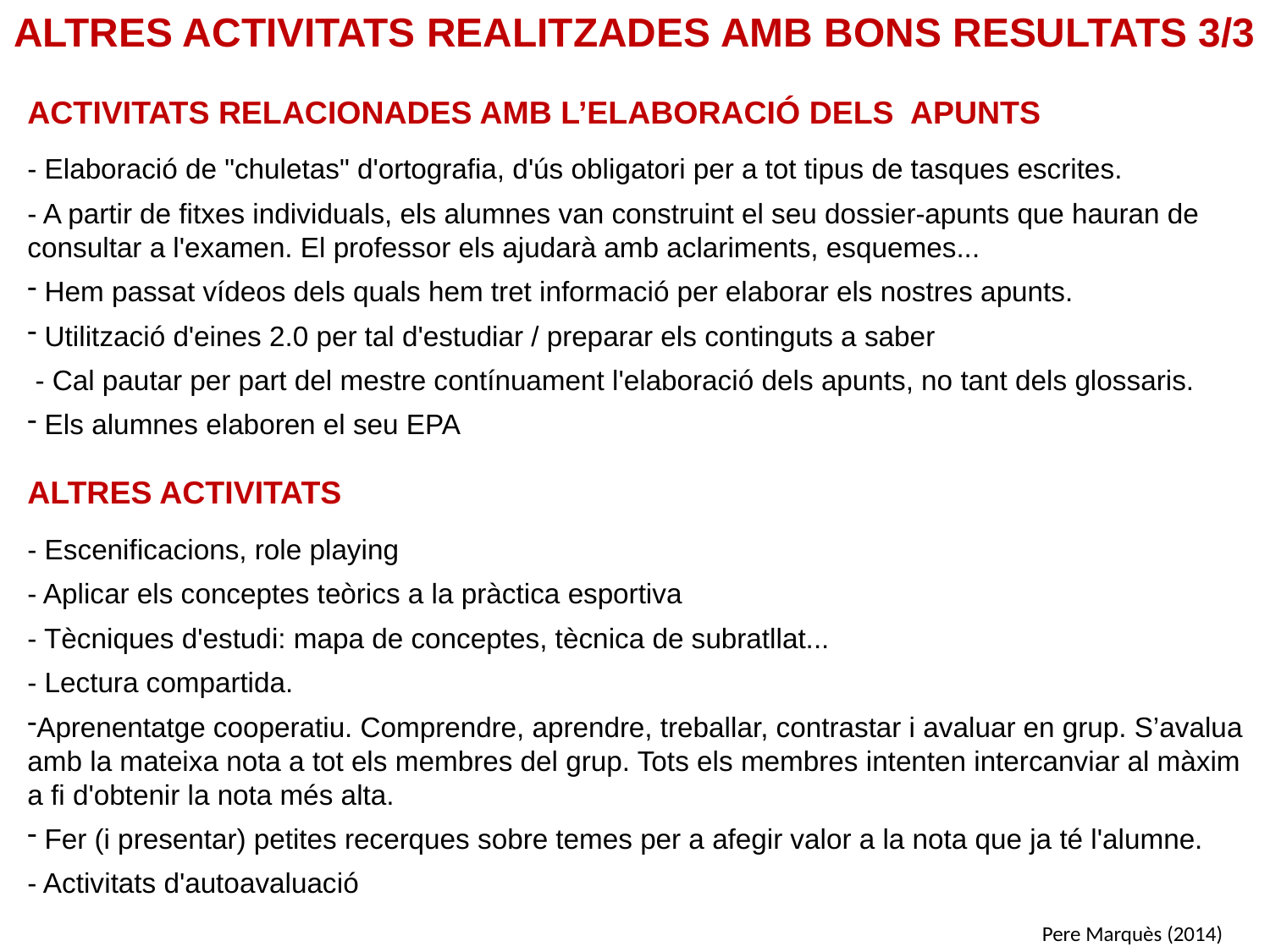

ALTRES ACTIVITATS REALITZADES AMB BONS RESULTATS 3/3
ACTIVITATS RELACIONADES AMB L’ELABORACIÓ DELS  APUNTS
- Elaboració de "chuletas" d'ortografia, d'ús obligatori per a tot tipus de tasques escrites.
- A partir de fitxes individuals, els alumnes van construint el seu dossier-apunts que hauran de consultar a l'examen. El professor els ajudarà amb aclariments, esquemes...
 Hem passat vídeos dels quals hem tret informació per elaborar els nostres apunts.
 Utilització d'eines 2.0 per tal d'estudiar / preparar els continguts a saber
 - Cal pautar per part del mestre contínuament l'elaboració dels apunts, no tant dels glossaris.
 Els alumnes elaboren el seu EPA
ALTRES ACTIVITATS
- Escenificacions, role playing
- Aplicar els conceptes teòrics a la pràctica esportiva
- Tècniques d'estudi: mapa de conceptes, tècnica de subratllat...
- Lectura compartida.
Aprenentatge cooperatiu. Comprendre, aprendre, treballar, contrastar i avaluar en grup. S’avalua amb la mateixa nota a tot els membres del grup. Tots els membres intenten intercanviar al màxim a fi d'obtenir la nota més alta.
 Fer (i presentar) petites recerques sobre temes per a afegir valor a la nota que ja té l'alumne.
- Activitats d'autoavaluació

Pere Marquès (2014)